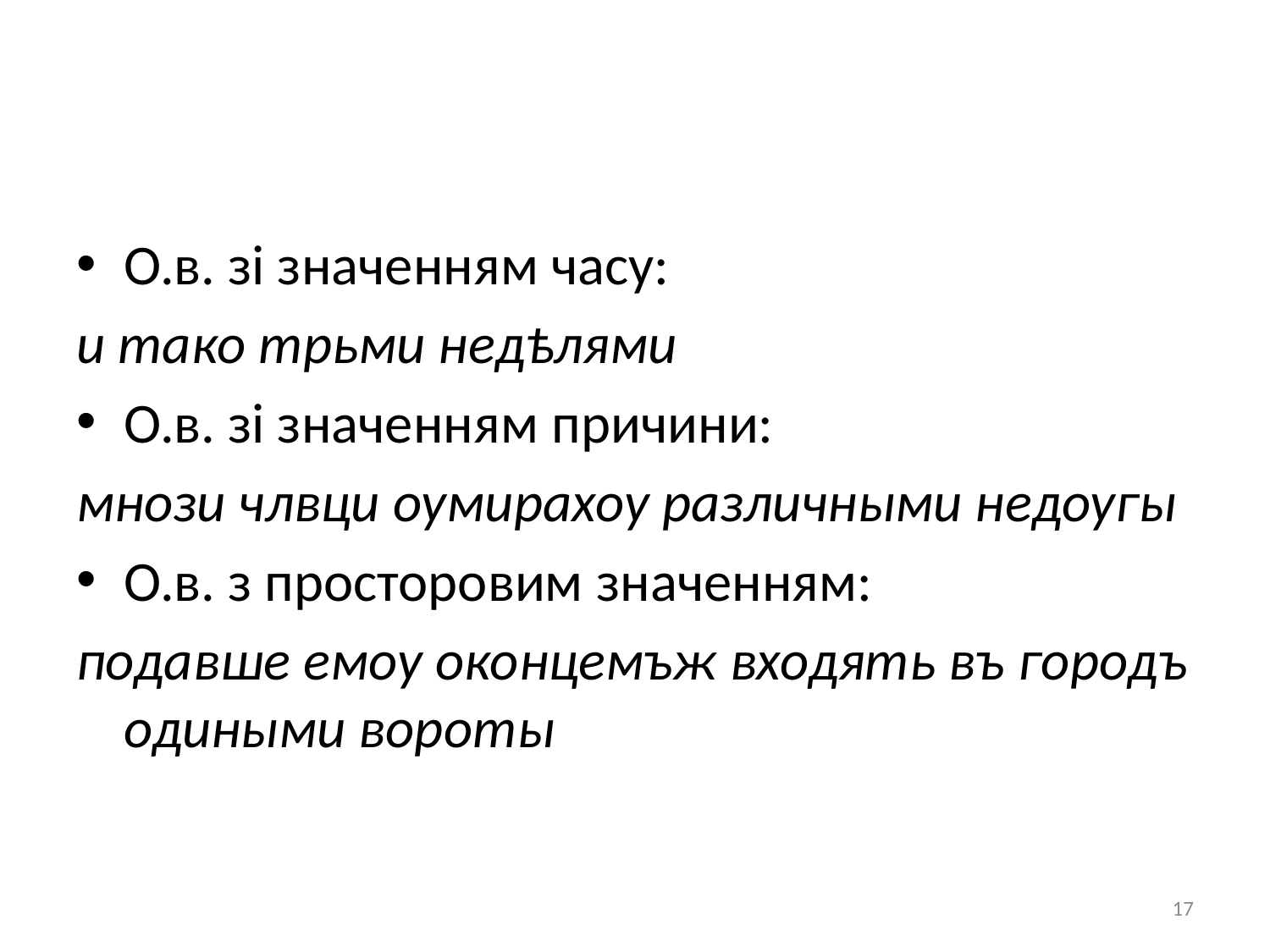

О.в. зі значенням часу:
и тако трьми недѣлями
О.в. зі значенням причини:
мнози члвци оумирахоу различными недоугы
О.в. з просторовим значенням:
подавше емоу оконцемъж входять въ городъ одиными вороты
17